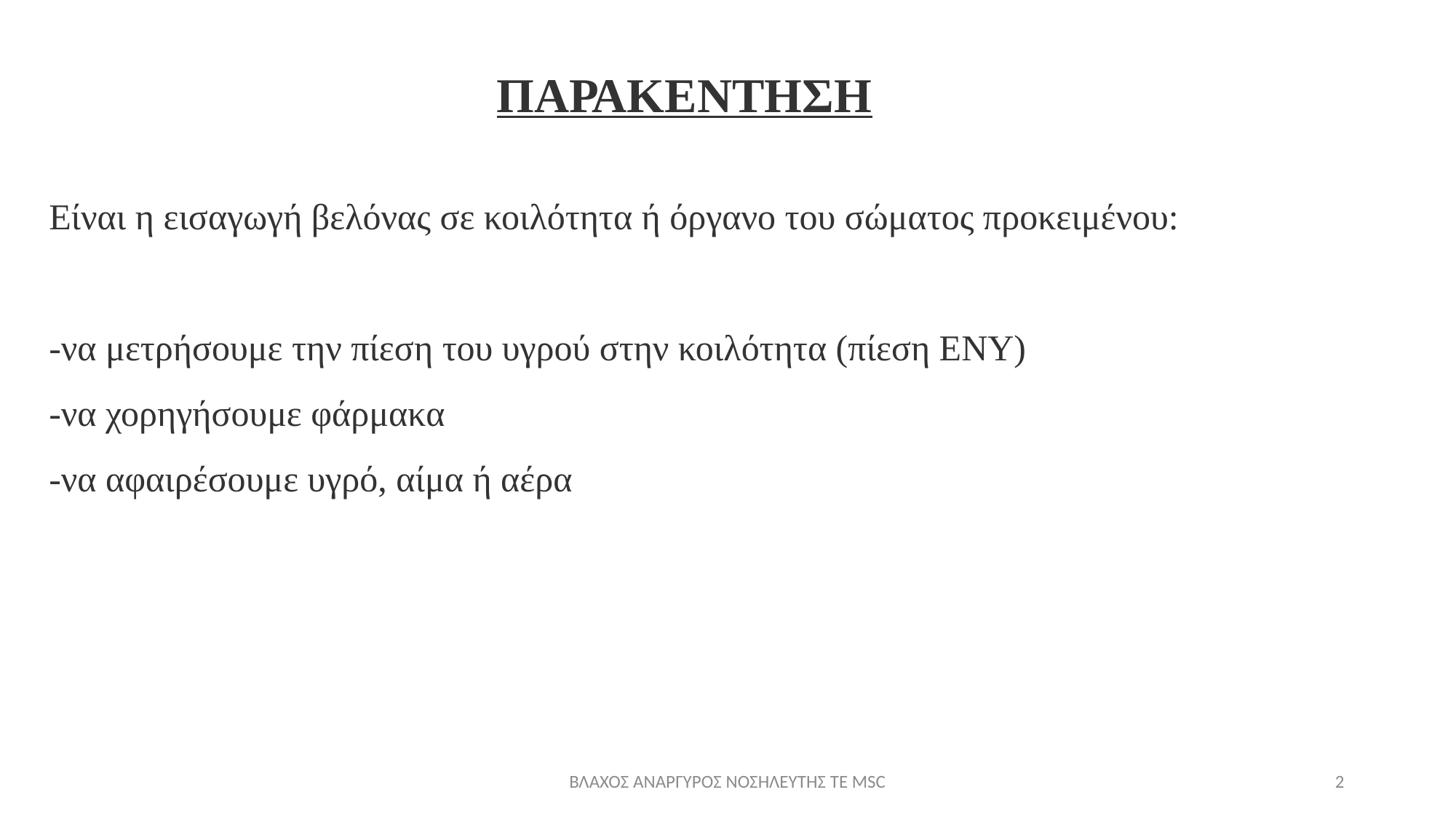

ΠΑΡΑΚΕΝΤΗΣΗ

Είναι η εισαγωγή βελόνας σε κοιλότητα ή όργανο του σώματος προκειμένου:

-να μετρήσουμε την πίεση του υγρού στην κοιλότητα (πίεση ΕΝΥ)
-να χορηγήσουμε φάρμακα
-να αφαιρέσουμε υγρό, αίμα ή αέρα

ΒΛΑΧΟΣ ΑΝΑΡΓΥΡΟΣ ΝΟΣΗΛΕΥΤΗΣ ΤΕ MSC
2